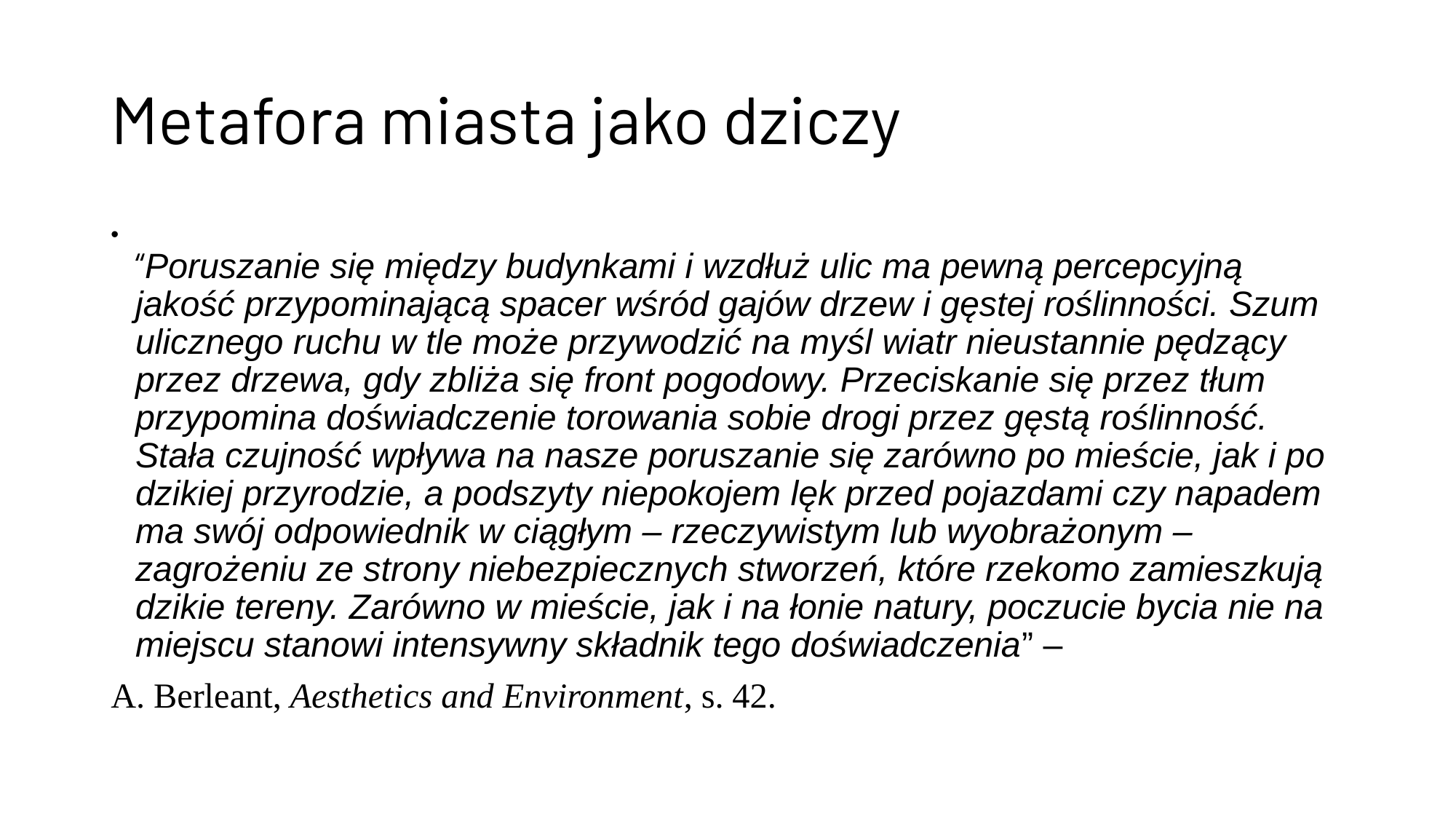

# Metafora miasta jako dziczy
“Poruszanie się między budynkami i wzdłuż ulic ma pewną percepcyjną jakość przypominającą spacer wśród gajów drzew i gęstej roślinności. Szum ulicznego ruchu w tle może przywodzić na myśl wiatr nieustannie pędzący przez drzewa, gdy zbliża się front pogodowy. Przeciskanie się przez tłum przypomina doświadczenie torowania sobie drogi przez gęstą roślinność. Stała czujność wpływa na nasze poruszanie się zarówno po mieście, jak i po dzikiej przyrodzie, a podszyty niepokojem lęk przed pojazdami czy napadem ma swój odpowiednik w ciągłym – rzeczywistym lub wyobrażonym – zagrożeniu ze strony niebezpiecznych stworzeń, które rzekomo zamieszkują dzikie tereny. Zarówno w mieście, jak i na łonie natury, poczucie bycia nie na miejscu stanowi intensywny składnik tego doświadczenia” –
A. Berleant, Aesthetics and Environment, s. 42.